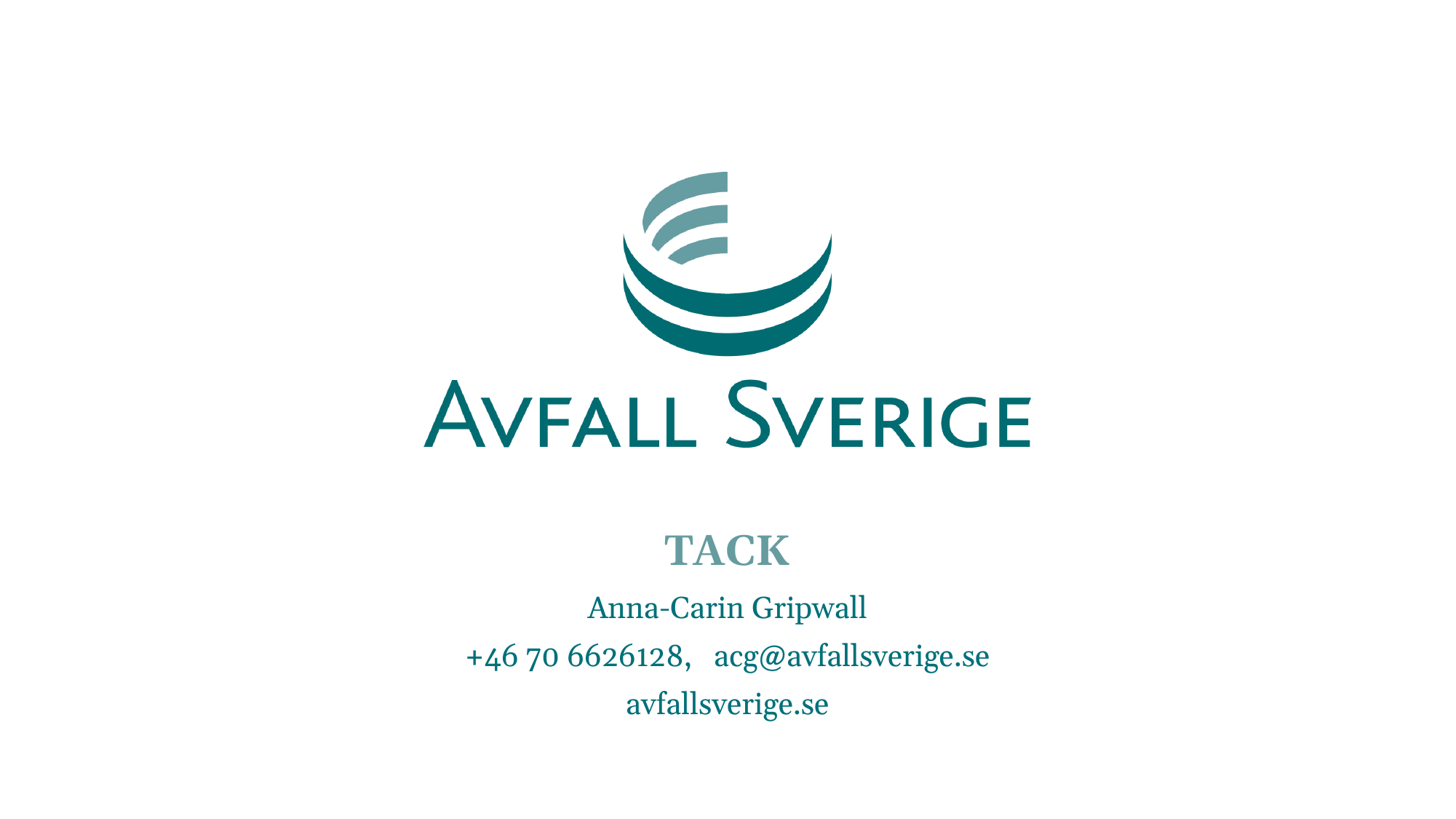

Anna-Carin Gripwall
+46 70 6626128,   acg@avfallsverige.se
avfallsverige.se